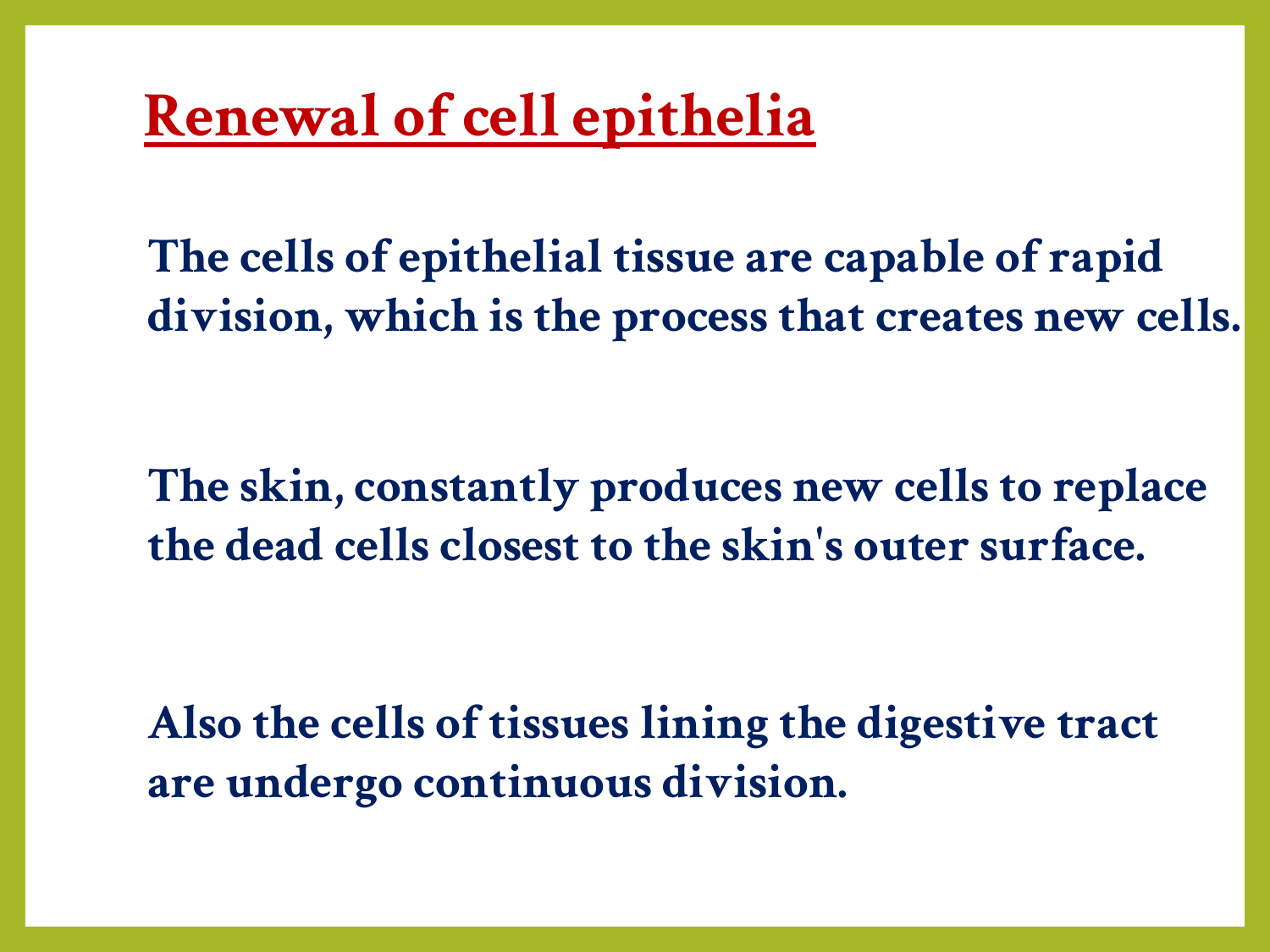

Renewal of cell epithelia
The cells of epithelial tissue are capable of rapid division, which is the process that creates new cells.
The skin, constantly produces new cells to replace the dead cells closest to the skin's outer surface.

Also the cells of tissues lining the digestive tract are undergo continuous division.